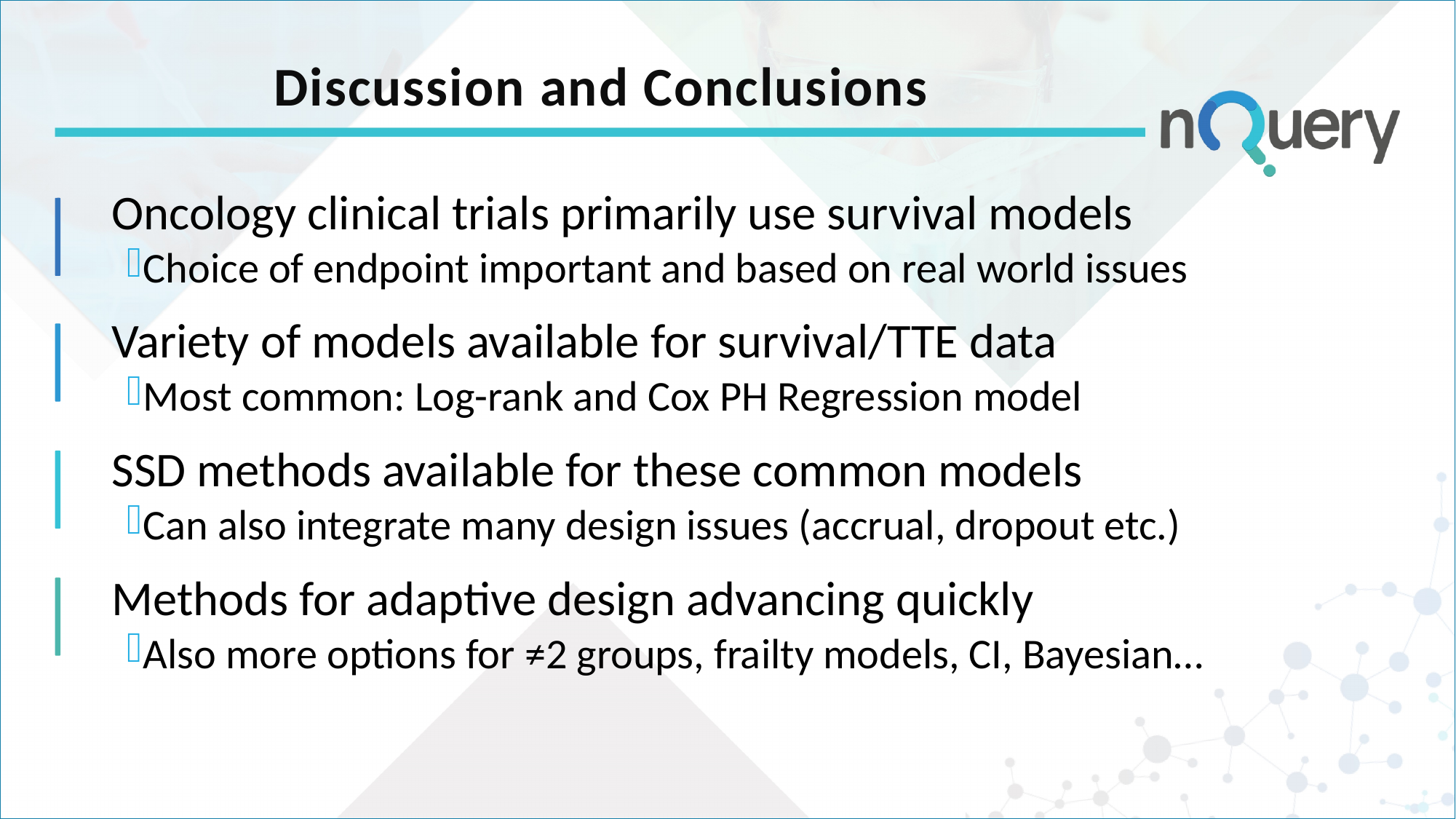

# Discussion and Conclusions
Oncology clinical trials primarily use survival models
Choice of endpoint important and based on real world issues
Variety of models available for survival/TTE data
Most common: Log-rank and Cox PH Regression model
SSD methods available for these common models
Can also integrate many design issues (accrual, dropout etc.)
Methods for adaptive design advancing quickly
Also more options for ≠2 groups, frailty models, CI, Bayesian…